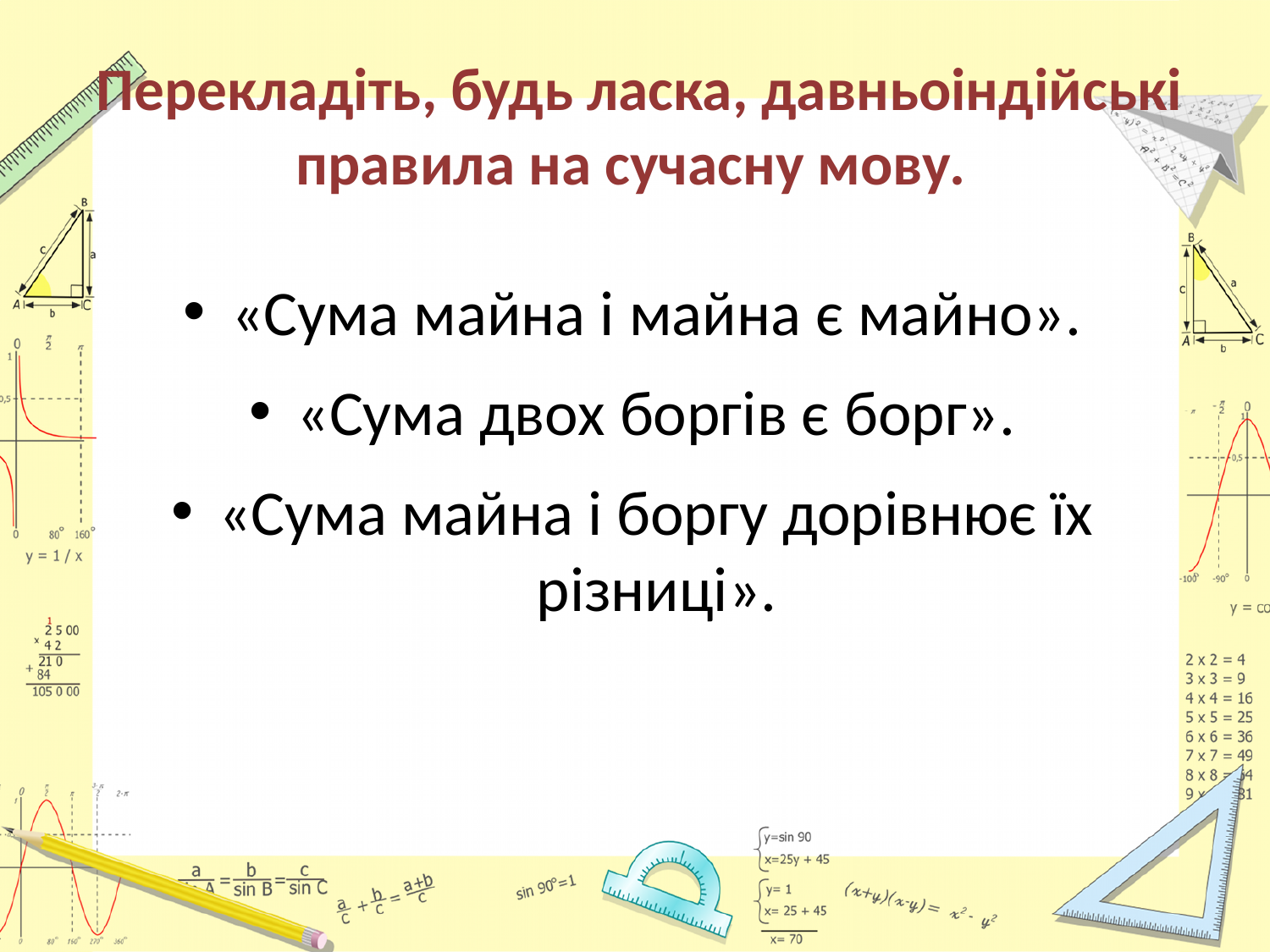

# Перекладіть, будь ласка, давньоіндійські правила на сучасну мову.
«Сума майна і майна є майно».
«Сума двох боргів є борг».
«Сума майна і боргу дорівнює їх різниці».